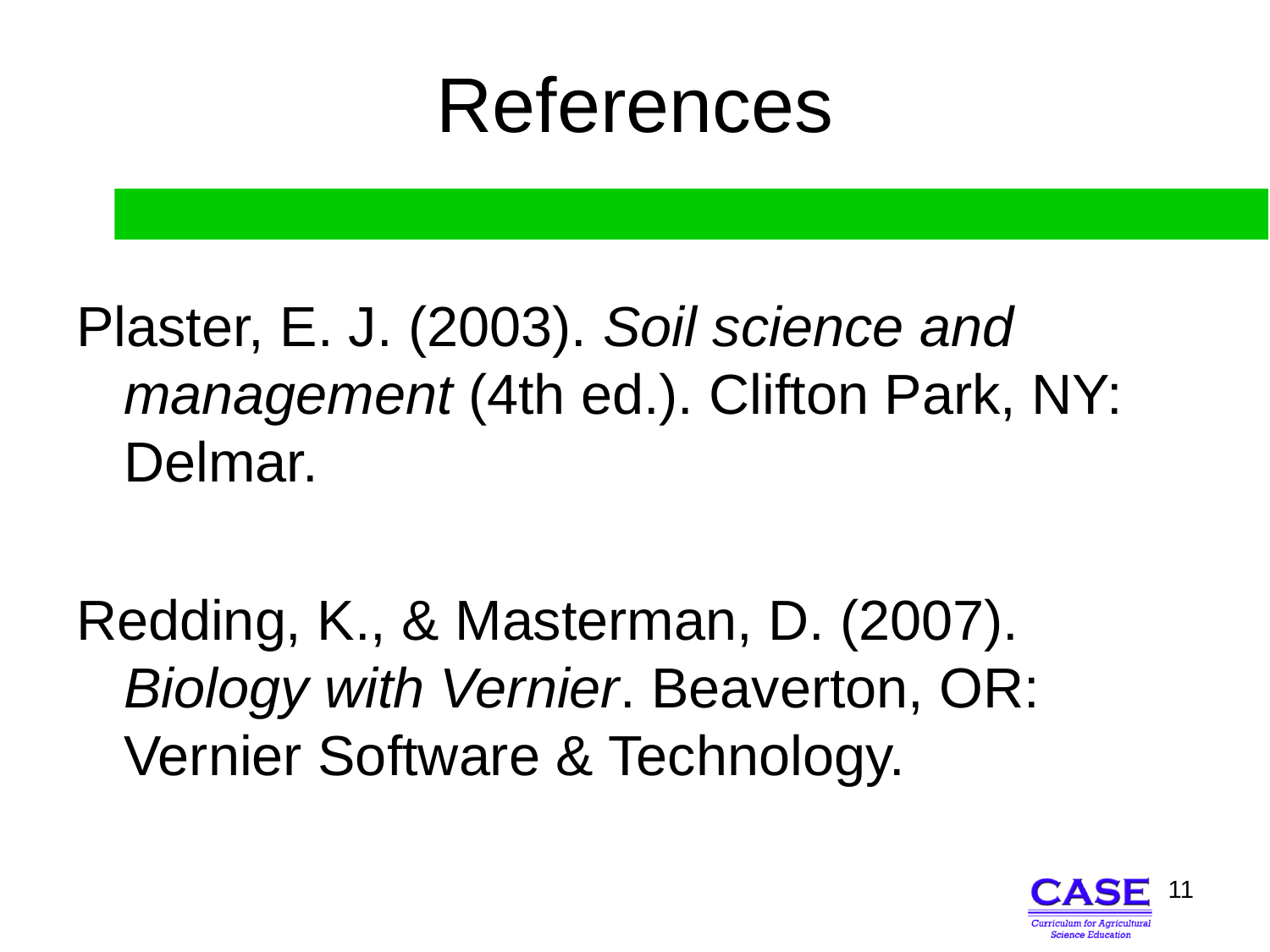

# References
Plaster, E. J. (2003). Soil science and management (4th ed.). Clifton Park, NY: Delmar.

Redding, K., & Masterman, D. (2007). Biology with Vernier. Beaverton, OR: Vernier Software & Technology.
11